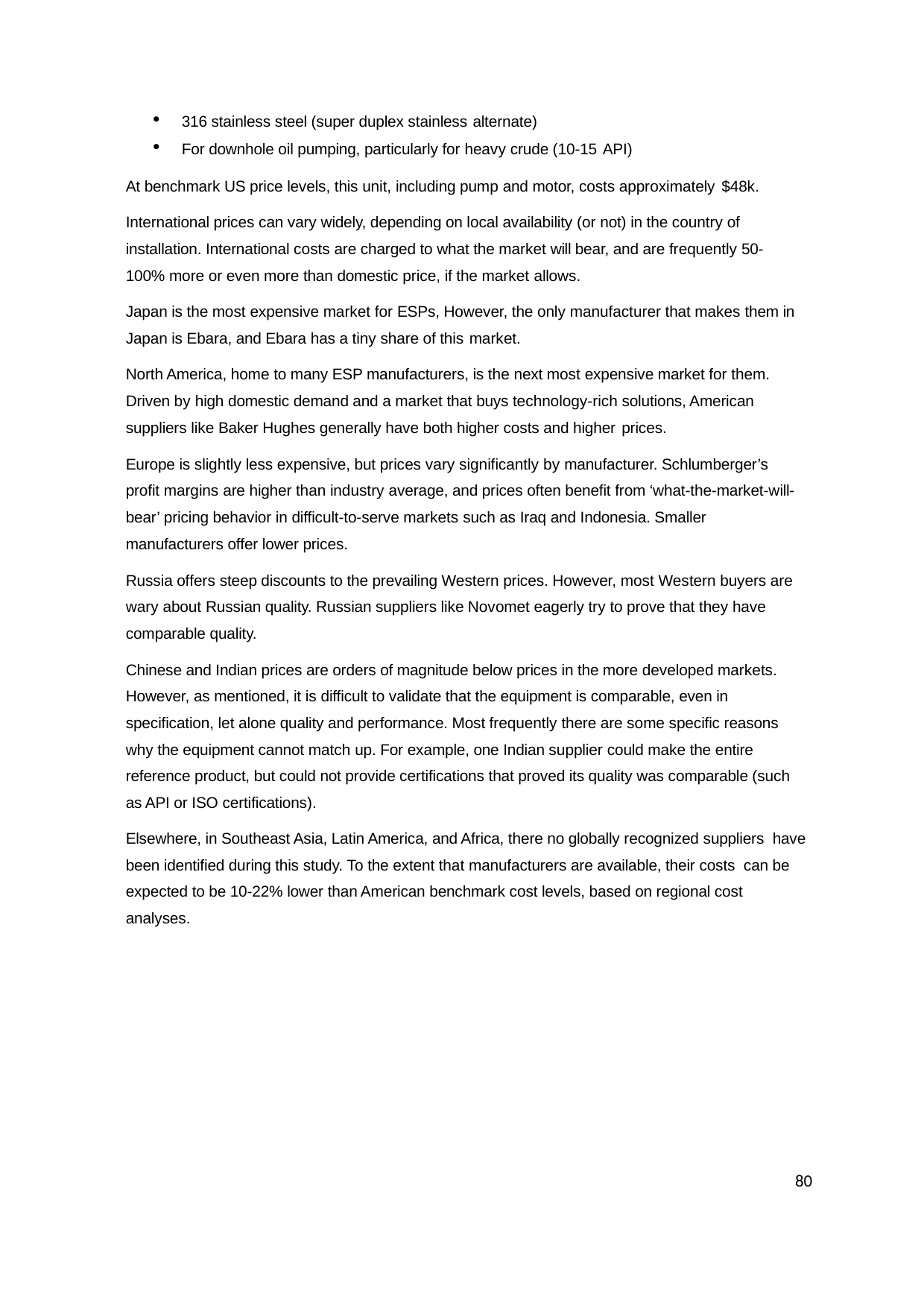

316 stainless steel (super duplex stainless alternate)
For downhole oil pumping, particularly for heavy crude (10-15 API)

At benchmark US price levels, this unit, including pump and motor, costs approximately $48k.
International prices can vary widely, depending on local availability (or not) in the country of  installation. International costs are charged to what the market will bear, and are frequently 50-  100% more or even more than domestic price, if the market allows.
Japan is the most expensive market for ESPs, However, the only manufacturer that makes them in  Japan is Ebara, and Ebara has a tiny share of this market.
North America, home to many ESP manufacturers, is the next most expensive market for them.  Driven by high domestic demand and a market that buys technology-rich solutions, American  suppliers like Baker Hughes generally have both higher costs and higher prices.
Europe is slightly less expensive, but prices vary significantly by manufacturer. Schlumberger’s  profit margins are higher than industry average, and prices often benefit from ‘what-the-market-will-  bear’ pricing behavior in difficult-to-serve markets such as Iraq and Indonesia. Smaller  manufacturers offer lower prices.
Russia offers steep discounts to the prevailing Western prices. However, most Western buyers are  wary about Russian quality. Russian suppliers like Novomet eagerly try to prove that they have  comparable quality.
Chinese and Indian prices are orders of magnitude below prices in the more developed markets.  However, as mentioned, it is difficult to validate that the equipment is comparable, even in  specification, let alone quality and performance. Most frequently there are some specific reasons  why the equipment cannot match up. For example, one Indian supplier could make the entire  reference product, but could not provide certifications that proved its quality was comparable (such  as API or ISO certifications).
Elsewhere, in Southeast Asia, Latin America, and Africa, there no globally recognized suppliers  have been identified during this study. To the extent that manufacturers are available, their costs  can be expected to be 10-22% lower than American benchmark cost levels, based on regional cost  analyses.
80